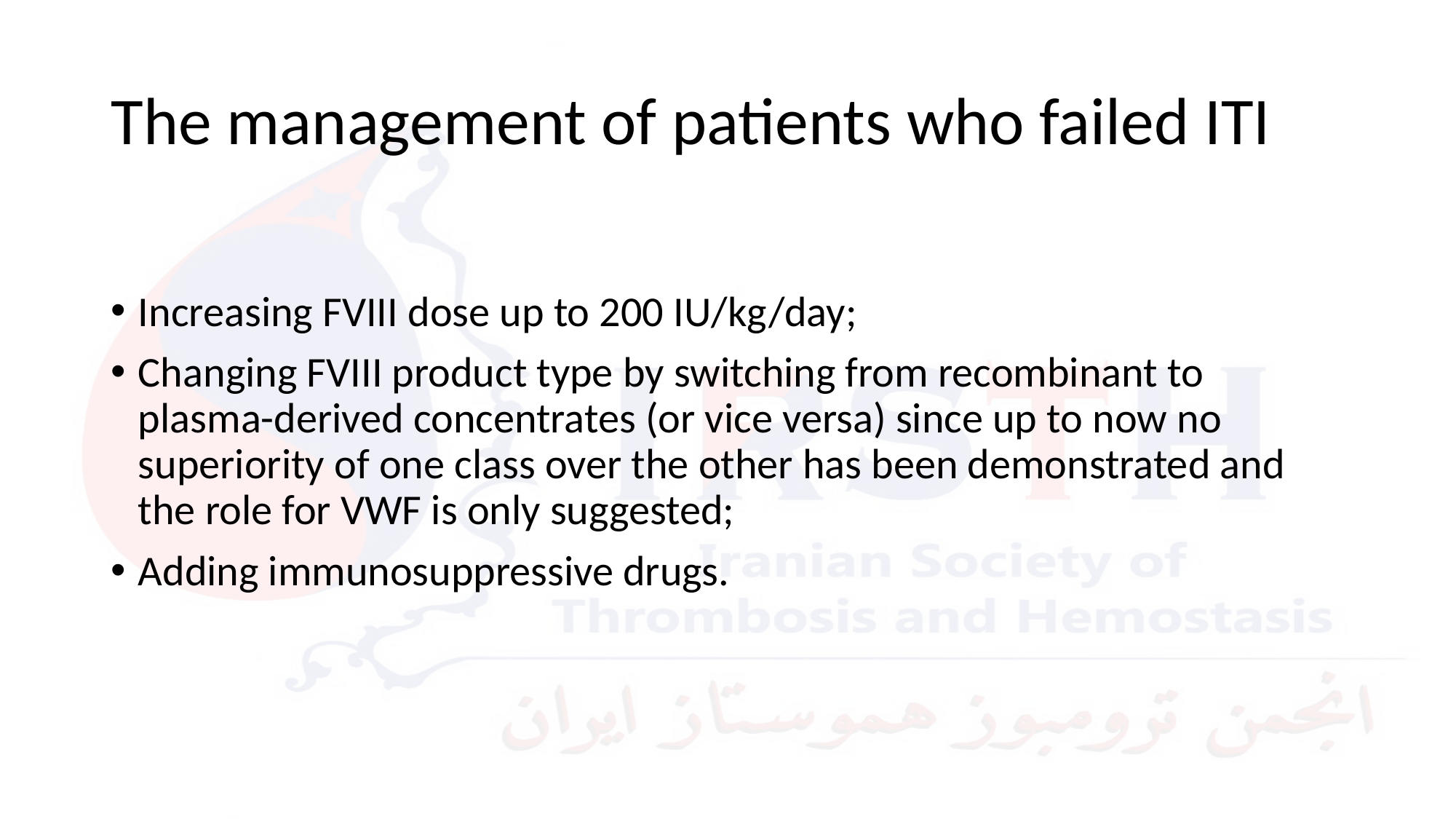

# The management of patients who failed ITI

Increasing FVIII dose up to 200 IU/kg/day;
Changing FVIII product type by switching from recombinant to plasma-derived concentrates (or vice versa) since up to now no superiority of one class over the other has been demonstrated and the role for VWF is only suggested;
Adding immunosuppressive drugs.